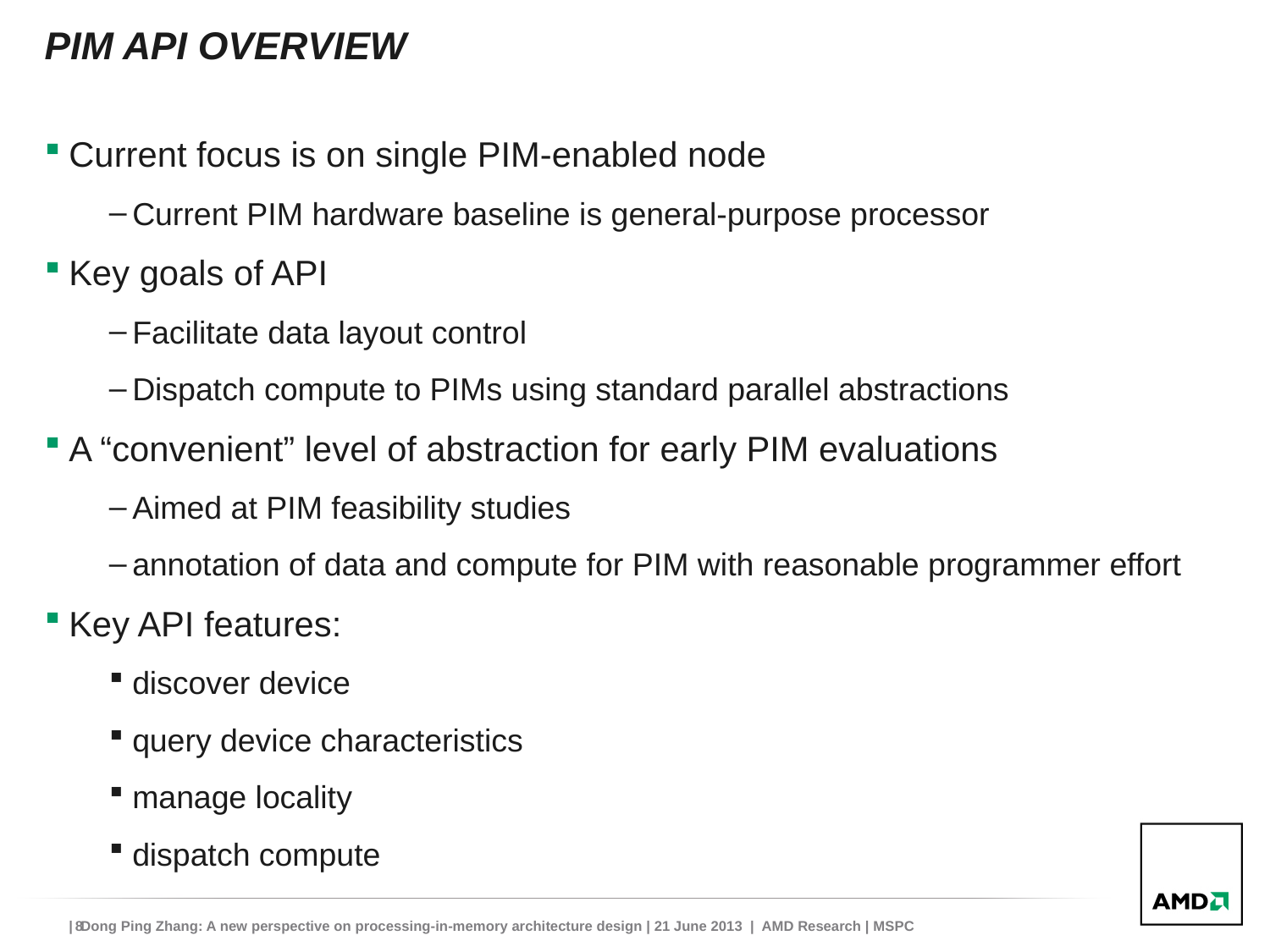

# PIM API overview
Current focus is on single PIM-enabled node
Current PIM hardware baseline is general-purpose processor
Key goals of API
Facilitate data layout control
Dispatch compute to PIMs using standard parallel abstractions
A “convenient” level of abstraction for early PIM evaluations
Aimed at PIM feasibility studies
annotation of data and compute for PIM with reasonable programmer effort
Key API features:
discover device
query device characteristics
manage locality
dispatch compute